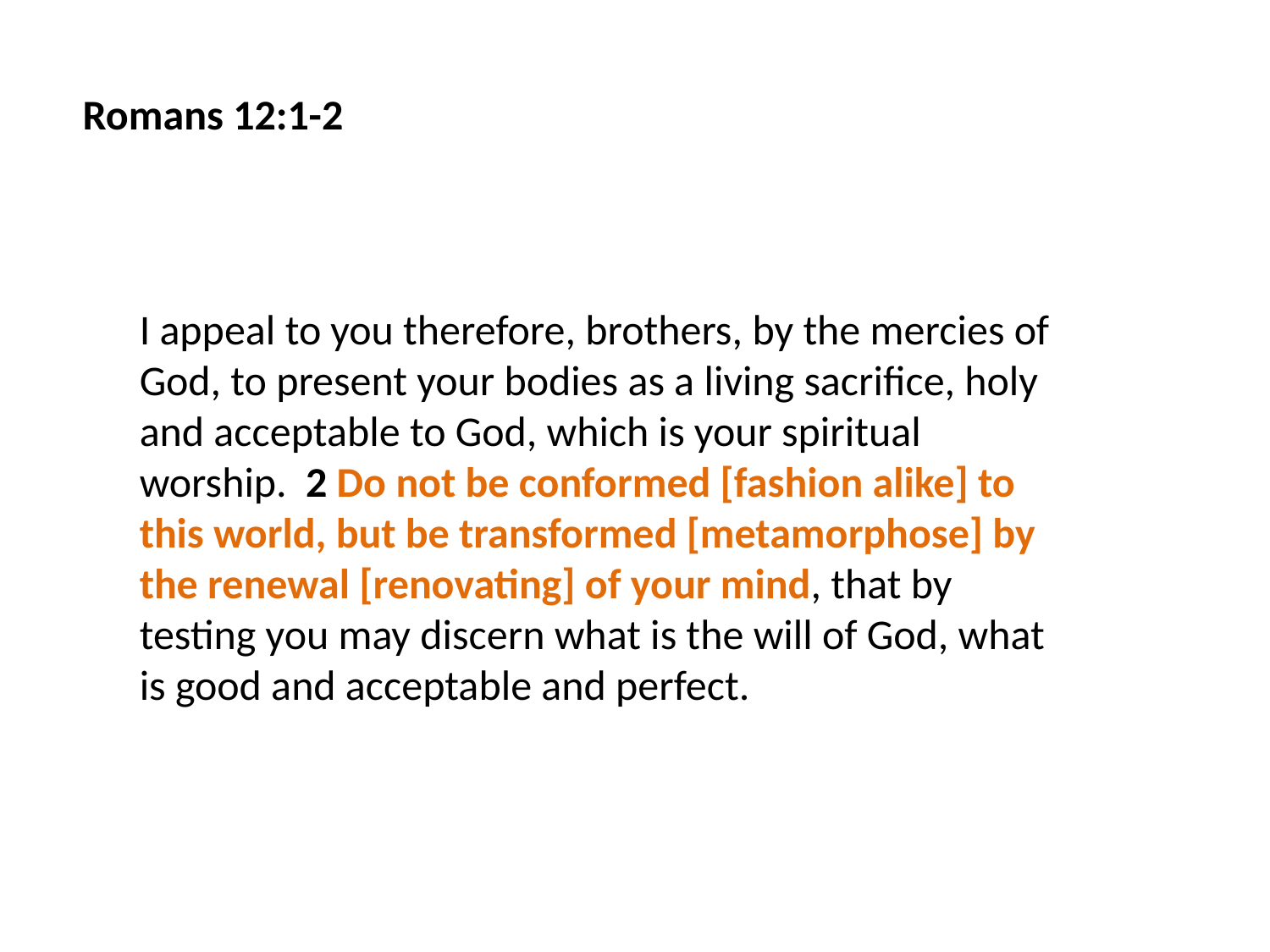

Romans 12:1-2
I appeal to you therefore, brothers, by the mercies of God, to present your bodies as a living sacrifice, holy and acceptable to God, which is your spiritual worship.  2 Do not be conformed [fashion alike] to this world, but be transformed [‎metamorphose] by the renewal [renovating] of your mind, that by testing you may discern what is the will of God, what is good and acceptable and perfect.